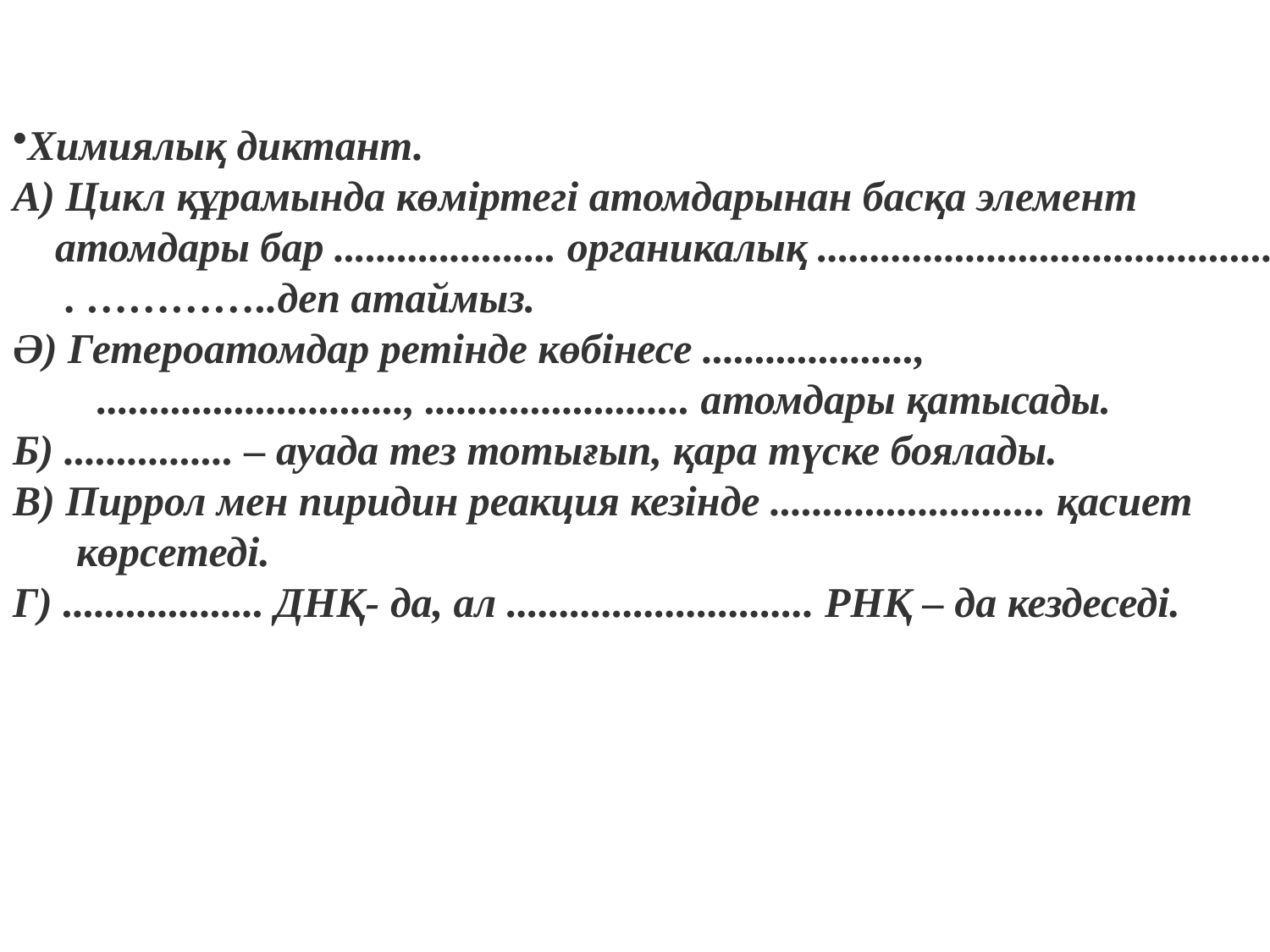

Химиялық диктант.
А) Цикл құрамында көміртегі атомдарынан басқа элемент
    атомдары бар ..................... органикалық .............................................
     . …………..деп атаймыз.
Ә) Гетероатомдар ретінде көбінесе ....................,
        ............................., ......................... атомдары қатысады.
Б) ................ – ауада тез тотығып, қара түске боялады.
В) Пиррол мен пиридин реакция кезінде .......................... қасиет
      көрсетеді.
Г) ................... ДНҚ- да, ал ............................. РНҚ – да кездеседі.